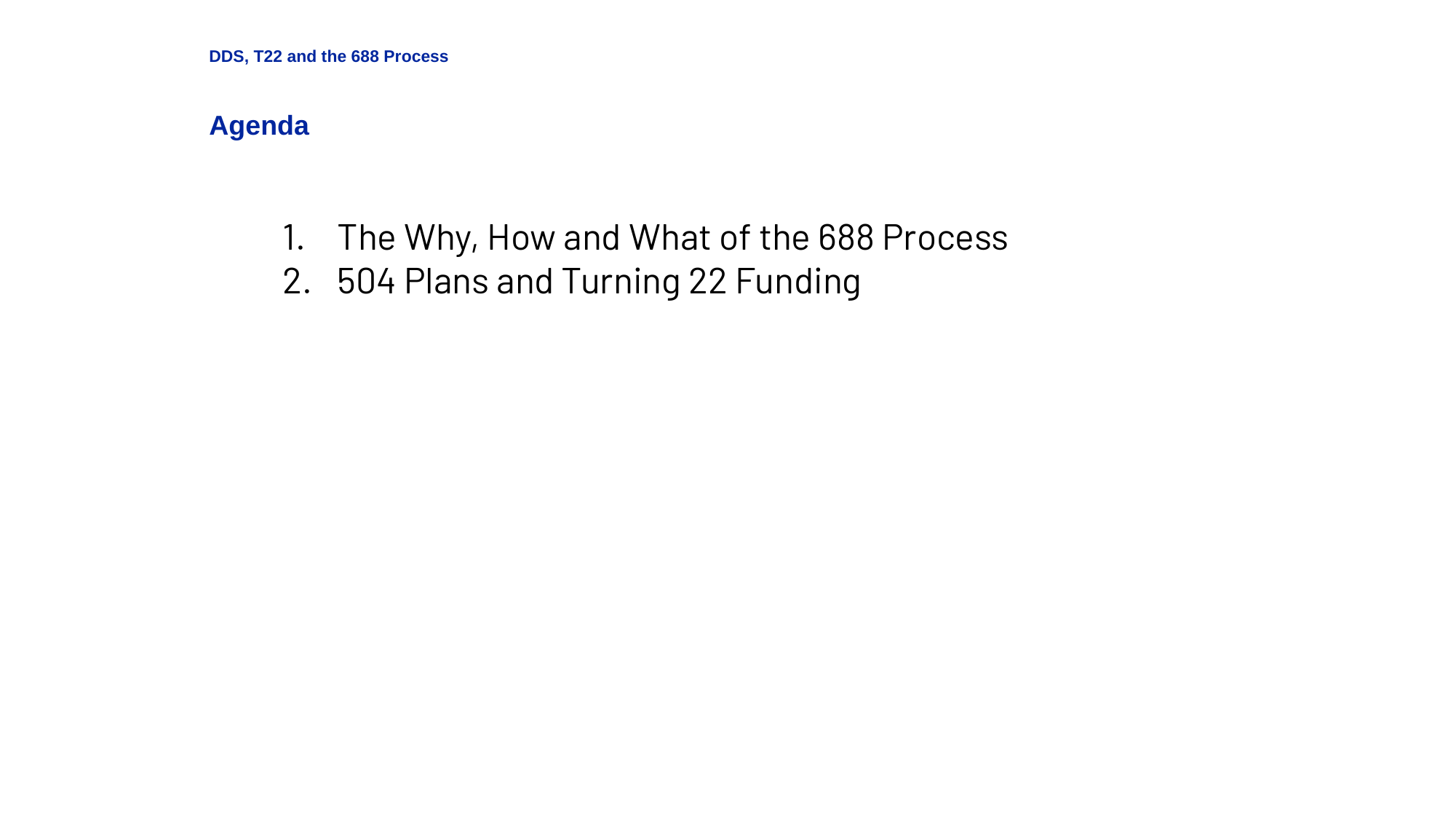

DDS Slide 2
DDS, T22 and the 688 Process

Agenda

The Why, How and What of the 688 Process
504 Plans and Turning 22 Funding